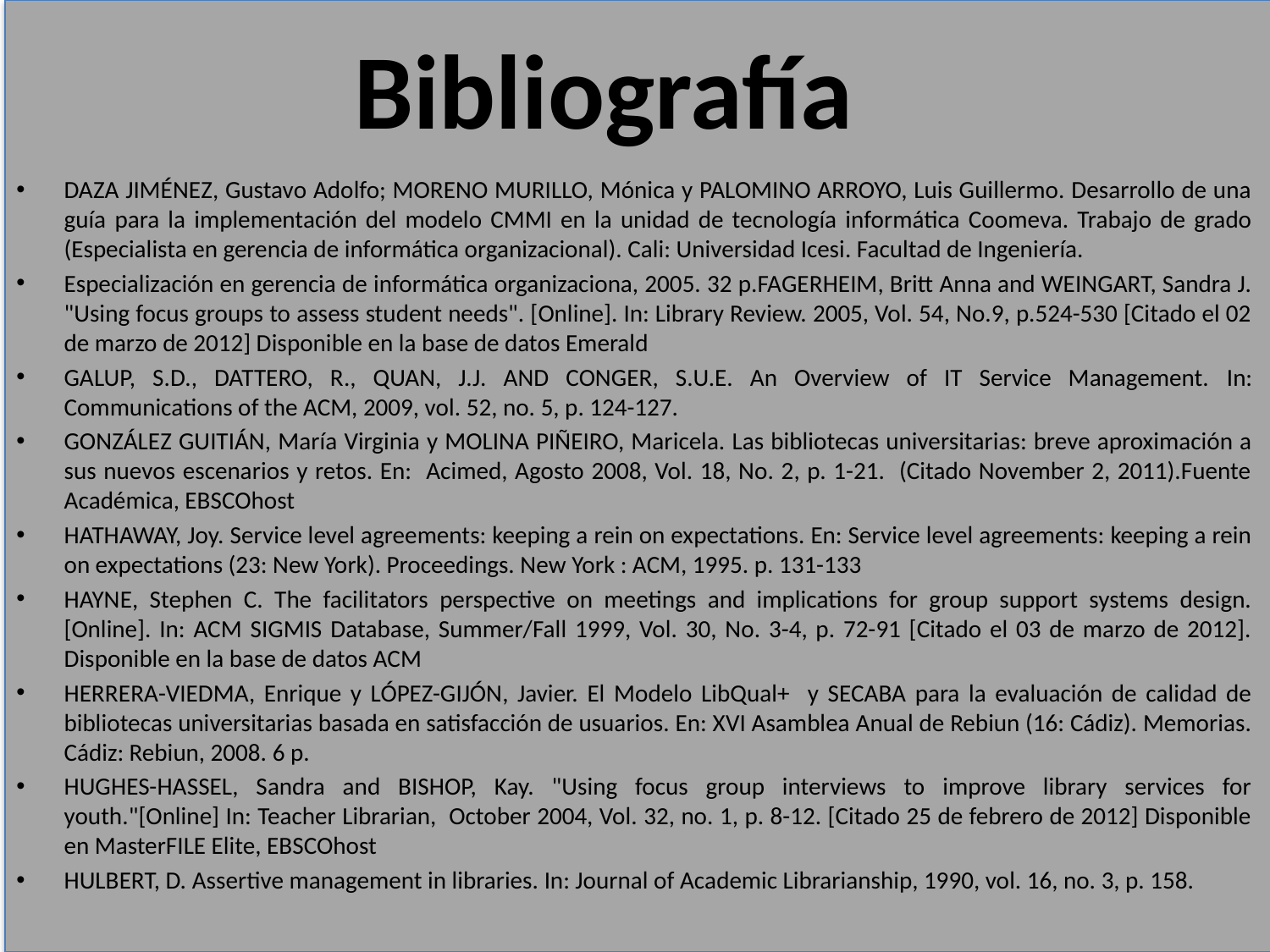

# Bibliografía
DAZA JIMÉNEZ, Gustavo Adolfo; MORENO MURILLO, Mónica y PALOMINO ARROYO, Luis Guillermo. Desarrollo de una guía para la implementación del modelo CMMI en la unidad de tecnología informática Coomeva. Trabajo de grado (Especialista en gerencia de informática organizacional). Cali: Universidad Icesi. Facultad de Ingeniería.
Especialización en gerencia de informática organizaciona, 2005. 32 p.FAGERHEIM, Britt Anna and WEINGART, Sandra J. "Using focus groups to assess student needs". [Online]. In: Library Review. 2005, Vol. 54, No.9, p.524-530 [Citado el 02 de marzo de 2012] Disponible en la base de datos Emerald
GALUP, S.D., DATTERO, R., QUAN, J.J. AND CONGER, S.U.E. An Overview of IT Service Management. In: Communications of the ACM, 2009, vol. 52, no. 5, p. 124-127.
GONZÁLEZ GUITIÁN, María Virginia y MOLINA PIÑEIRO, Maricela. Las bibliotecas universitarias: breve aproximación a sus nuevos escenarios y retos. En:  Acimed, Agosto 2008, Vol. 18, No. 2, p. 1-21.  (Citado November 2, 2011).Fuente Académica, EBSCOhost
HATHAWAY, Joy. Service level agreements: keeping a rein on expectations. En: Service level agreements: keeping a rein on expectations (23: New York). Proceedings. New York : ACM, 1995. p. 131-133
HAYNE, Stephen C. The facilitators perspective on meetings and implications for group support systems design. [Online]. In: ACM SIGMIS Database, Summer/Fall 1999, Vol. 30, No. 3-4, p. 72-91 [Citado el 03 de marzo de 2012]. Disponible en la base de datos ACM
HERRERA-VIEDMA, Enrique y LÓPEZ-GIJÓN, Javier. El Modelo LibQual+  y SECABA para la evaluación de calidad de bibliotecas universitarias basada en satisfacción de usuarios. En: XVI Asamblea Anual de Rebiun (16: Cádiz). Memorias. Cádiz: Rebiun, 2008. 6 p.
HUGHES-HASSEL, Sandra and BISHOP, Kay. "Using focus group interviews to improve library services for youth."[Online] In: Teacher Librarian,  October 2004, Vol. 32, no. 1, p. 8-12. [Citado 25 de febrero de 2012] Disponible en MasterFILE Elite, EBSCOhost
HULBERT, D. Assertive management in libraries. In: Journal of Academic Librarianship, 1990, vol. 16, no. 3, p. 158.